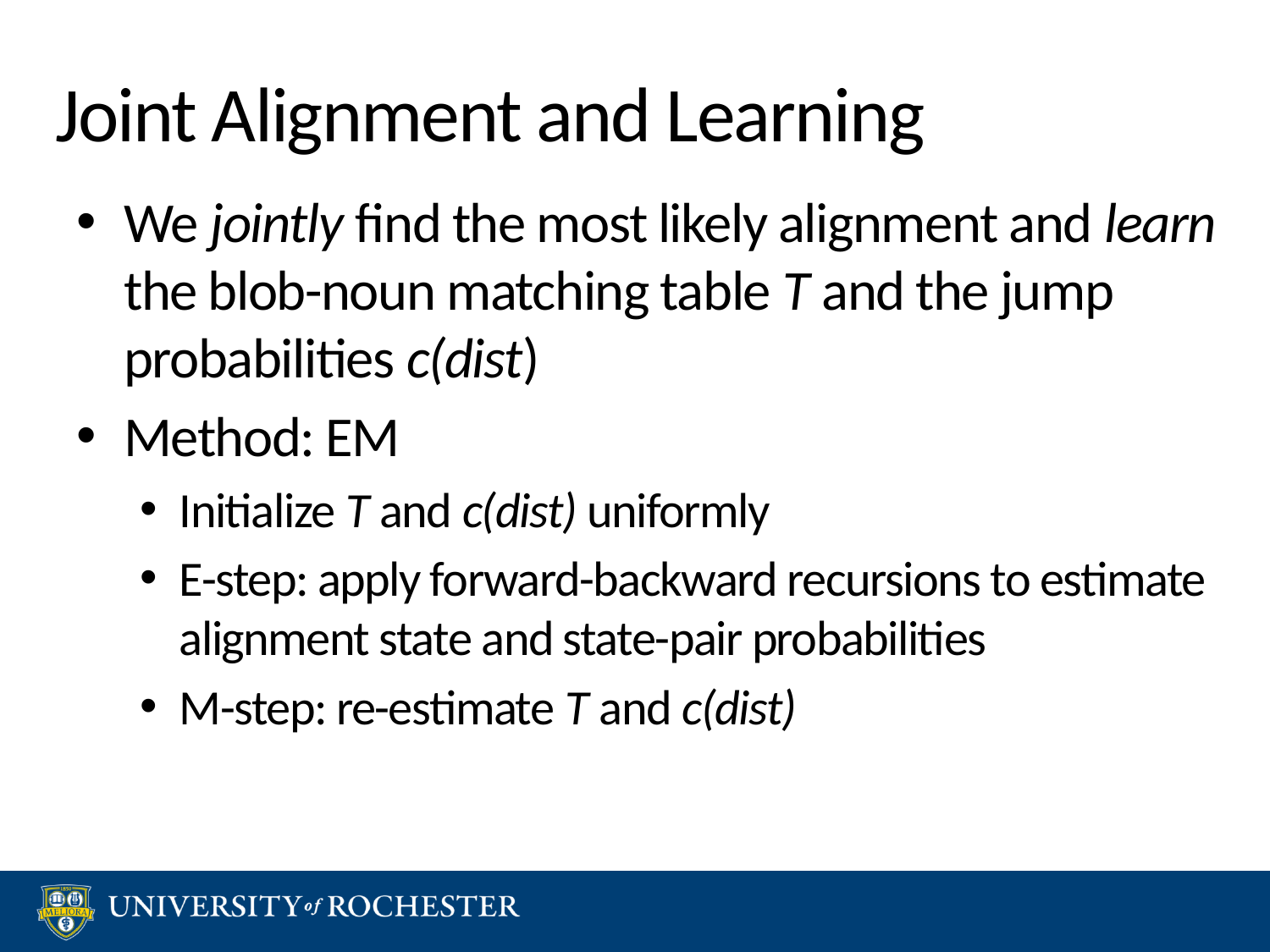

# Joint Alignment and Learning
We jointly find the most likely alignment and learn the blob-noun matching table T and the jump probabilities c(dist)
Method: EM
Initialize T and c(dist) uniformly
E-step: apply forward-backward recursions to estimate alignment state and state-pair probabilities
M-step: re-estimate T and c(dist)